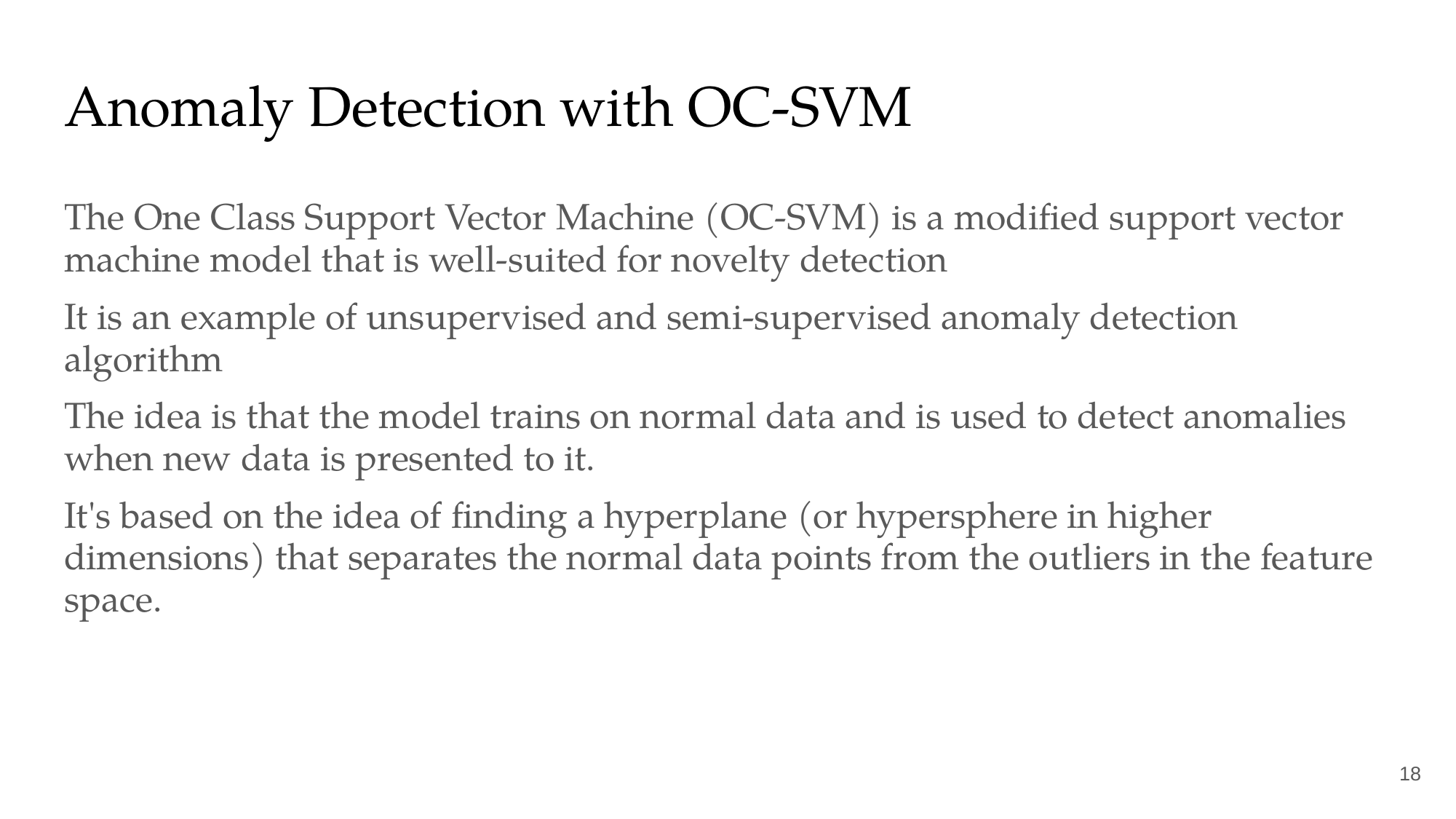

# Anomaly Detection with OC-SVM
The One Class Support Vector Machine (OC-SVM) is a modified support vector machine model that is well-suited for novelty detection
It is an example of unsupervised and semi-supervised anomaly detection algorithm
The idea is that the model trains on normal data and is used to detect anomalies when new data is presented to it.
It's based on the idea of finding a hyperplane (or hypersphere in higher dimensions) that separates the normal data points from the outliers in the feature space.

18